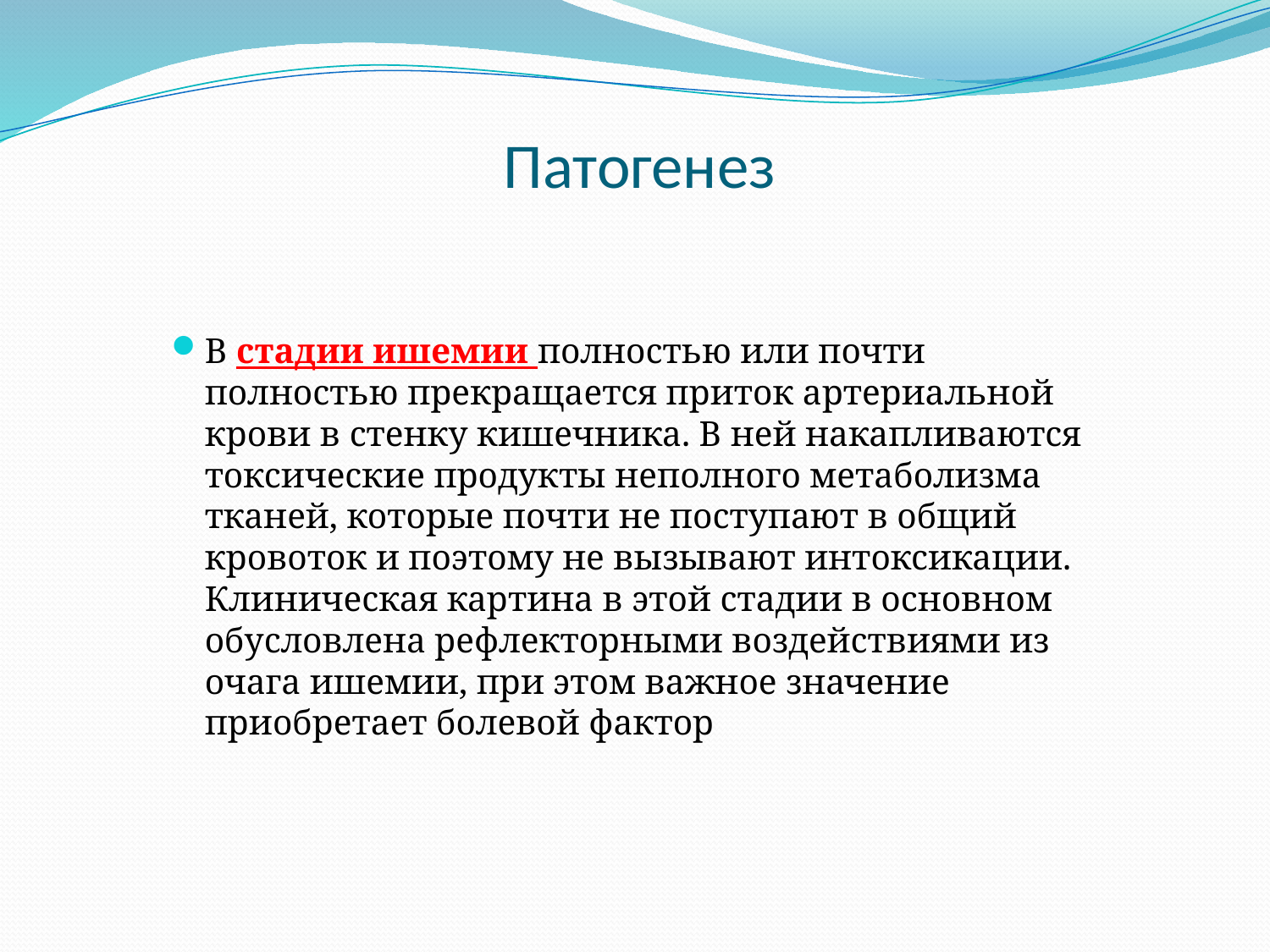

# Патогенез

В стадии ишемии полностью или почти полностью прекращается приток артериальной крови в стенку кишечника. В ней накапливаются токсические продукты неполного метаболизма тканей, которые почти не поступают в общий кровоток и поэтому не вызывают интоксикации. Клиническая картина в этой стадии в основном обусловлена рефлекторными воздействиями из очага ишемии, при этом важное значение приобретает болевой фактор